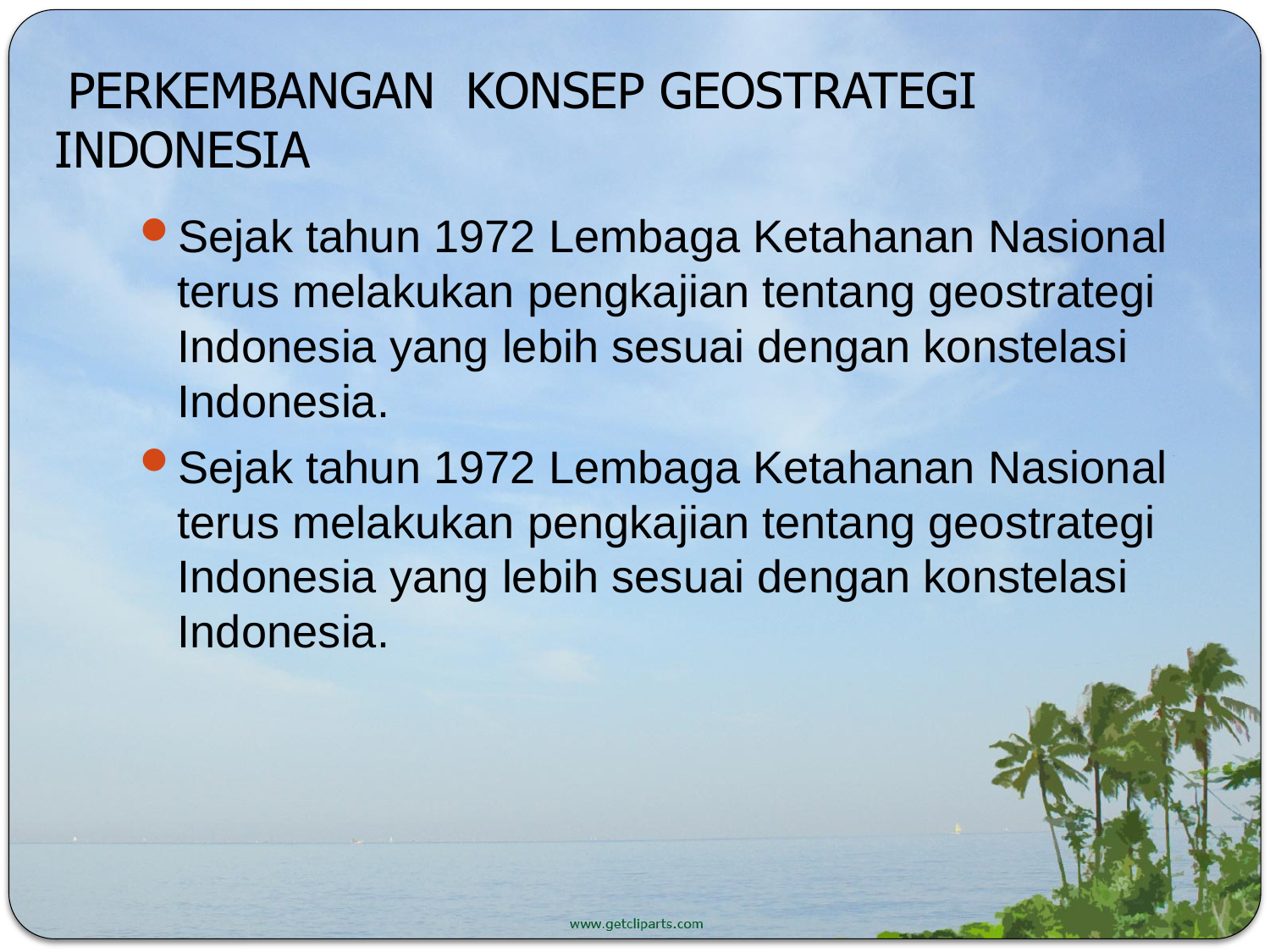

PERKEMBANGAN  KONSEP GEOSTRATEGI INDONESIA
Sejak tahun 1972 Lembaga Ketahanan Nasional terus melakukan pengkajian tentang geostrategi Indonesia yang lebih sesuai dengan konstelasi Indonesia.
Sejak tahun 1972 Lembaga Ketahanan Nasional terus melakukan pengkajian tentang geostrategi Indonesia yang lebih sesuai dengan konstelasi Indonesia.